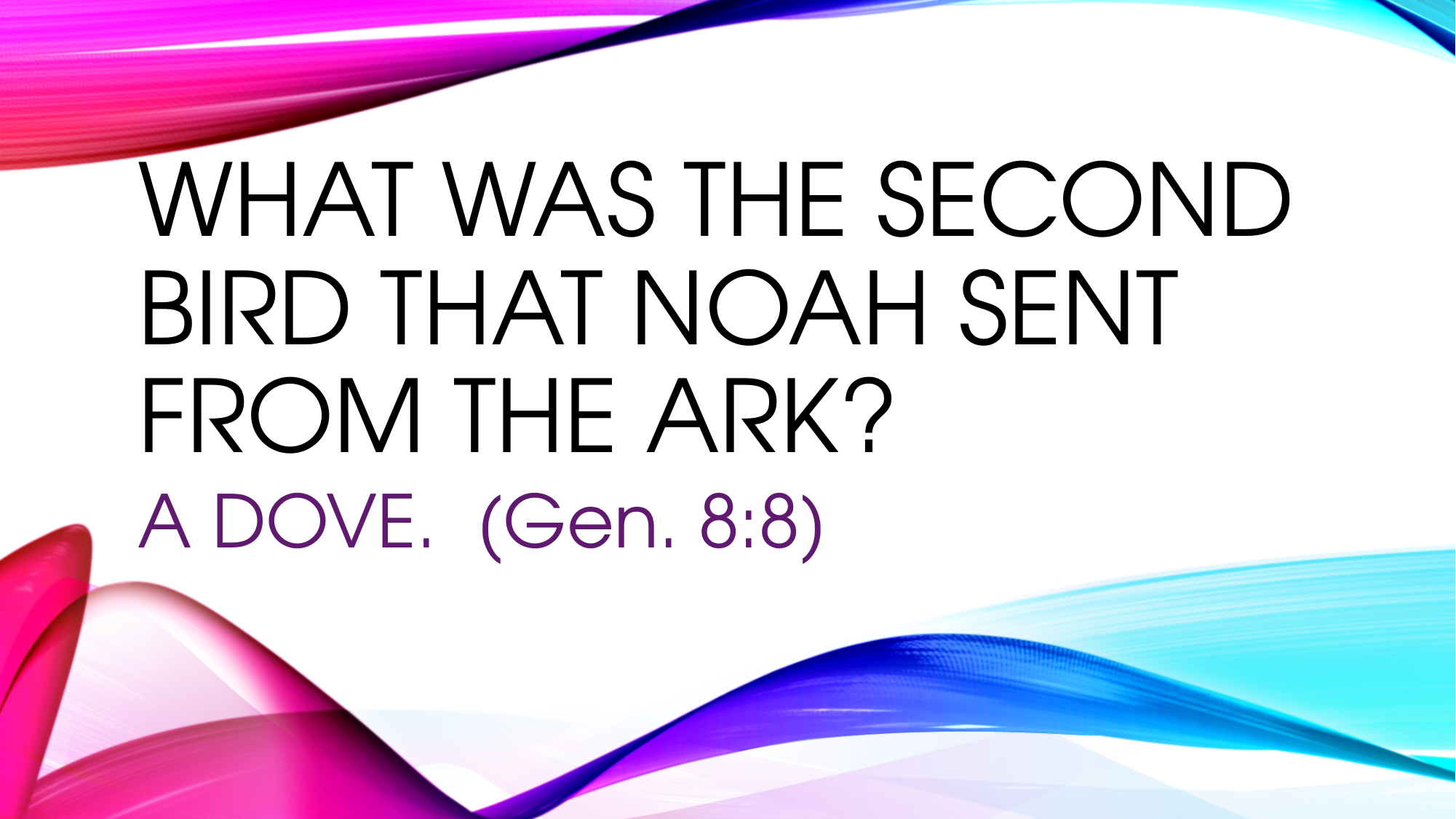

# What was the second bird that Noah sent from the ark?
A DOVE.  (Gen. 8:8)